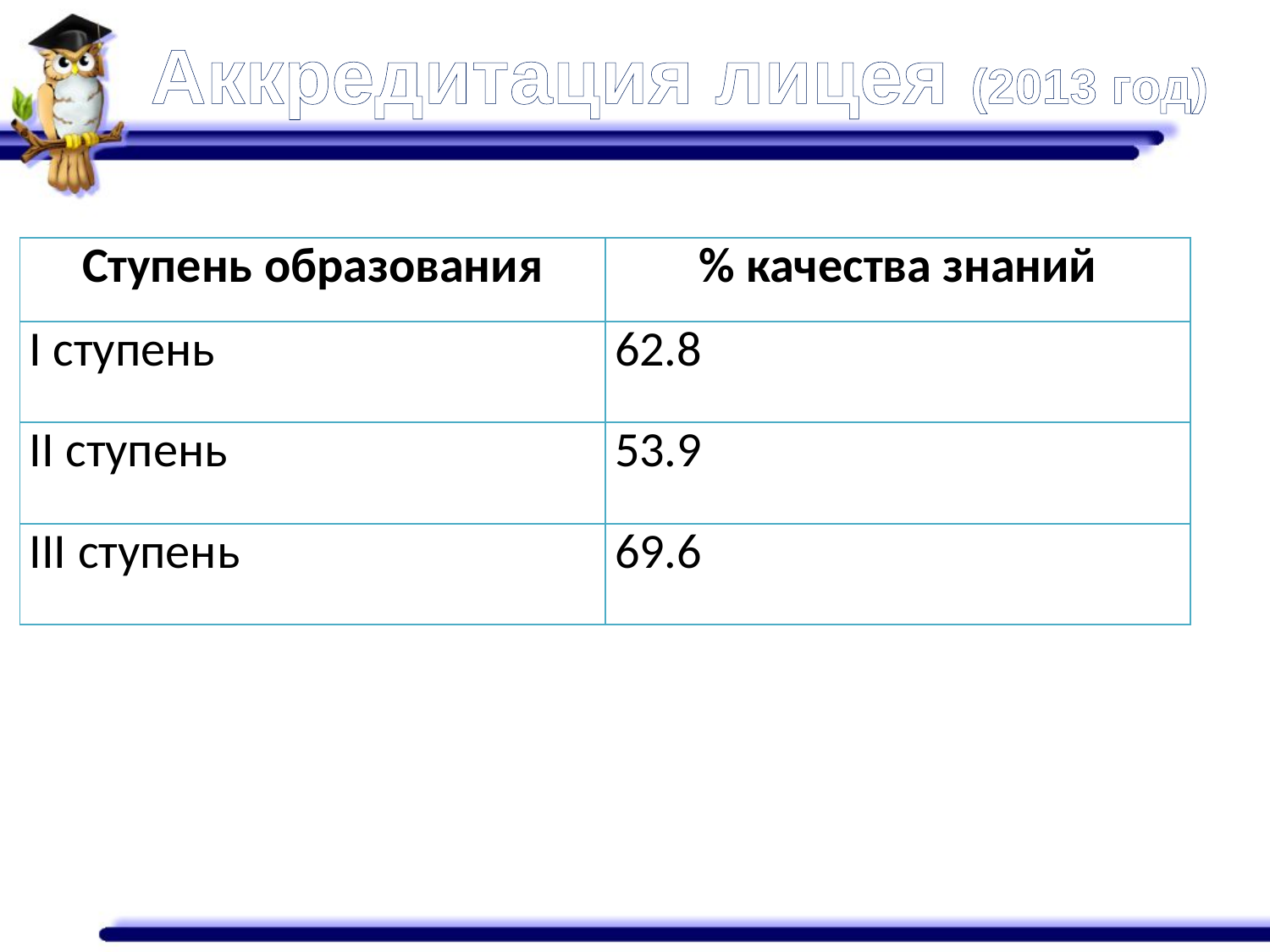

Аккредитация лицея (2013 год)
| Ступень образования | % качества знаний |
| --- | --- |
| I ступень | 62.8 |
| II ступень | 53.9 |
| III ступень | 69.6 |